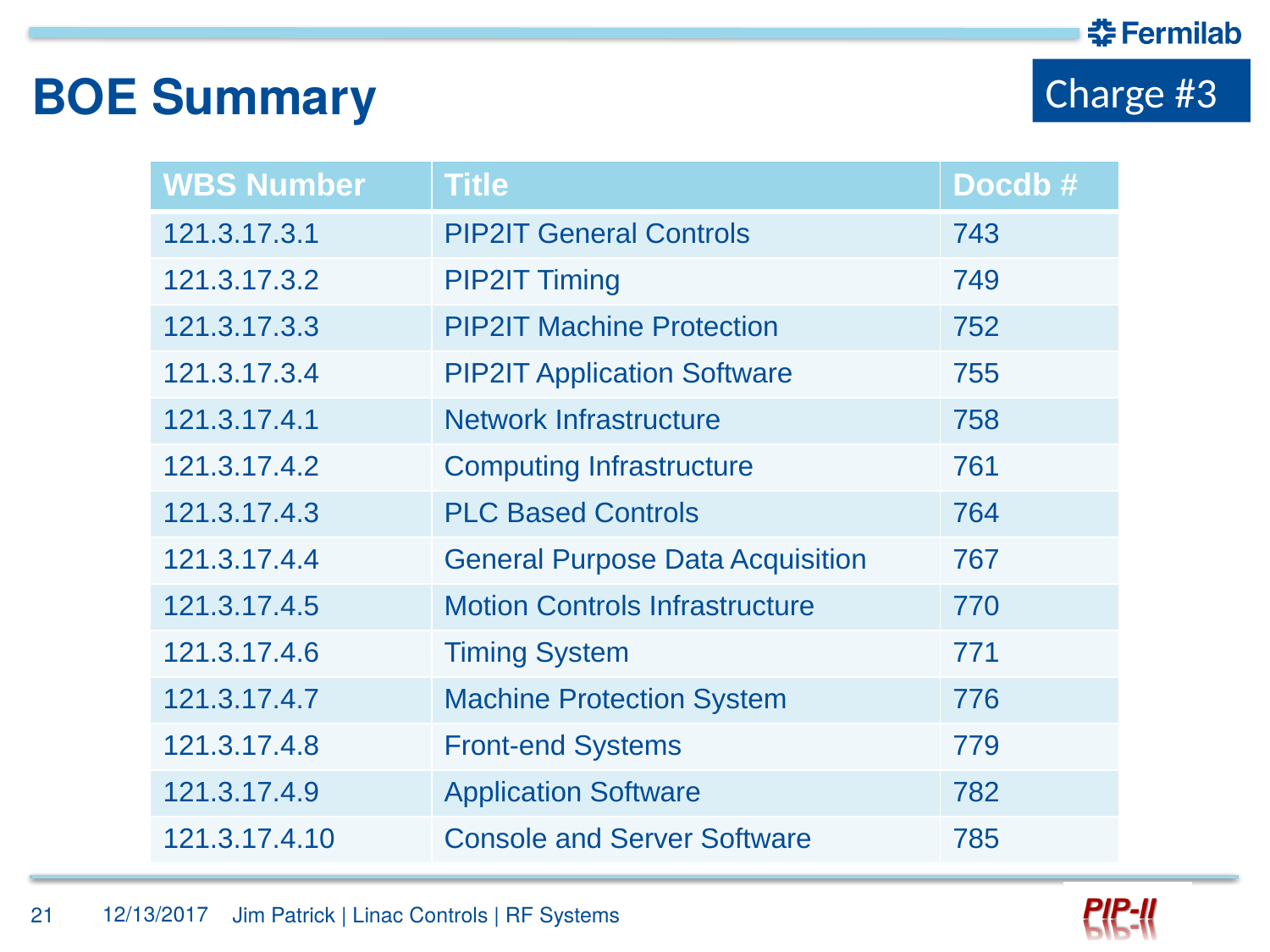

Charge #3
# BOE Summary
| WBS Number | Title | Docdb # |
| --- | --- | --- |
| 121.3.17.3.1 | PIP2IT General Controls | 743 |
| 121.3.17.3.2 | PIP2IT Timing | 749 |
| 121.3.17.3.3 | PIP2IT Machine Protection | 752 |
| 121.3.17.3.4 | PIP2IT Application Software | 755 |
| 121.3.17.4.1 | Network Infrastructure | 758 |
| 121.3.17.4.2 | Computing Infrastructure | 761 |
| 121.3.17.4.3 | PLC Based Controls | 764 |
| 121.3.17.4.4 | General Purpose Data Acquisition | 767 |
| 121.3.17.4.5 | Motion Controls Infrastructure | 770 |
| 121.3.17.4.6 | Timing System | 771 |
| 121.3.17.4.7 | Machine Protection System | 776 |
| 121.3.17.4.8 | Front-end Systems | 779 |
| 121.3.17.4.9 | Application Software | 782 |
| 121.3.17.4.10 | Console and Server Software | 785 |
12/13/2017
21
Jim Patrick | Linac Controls | RF Systems